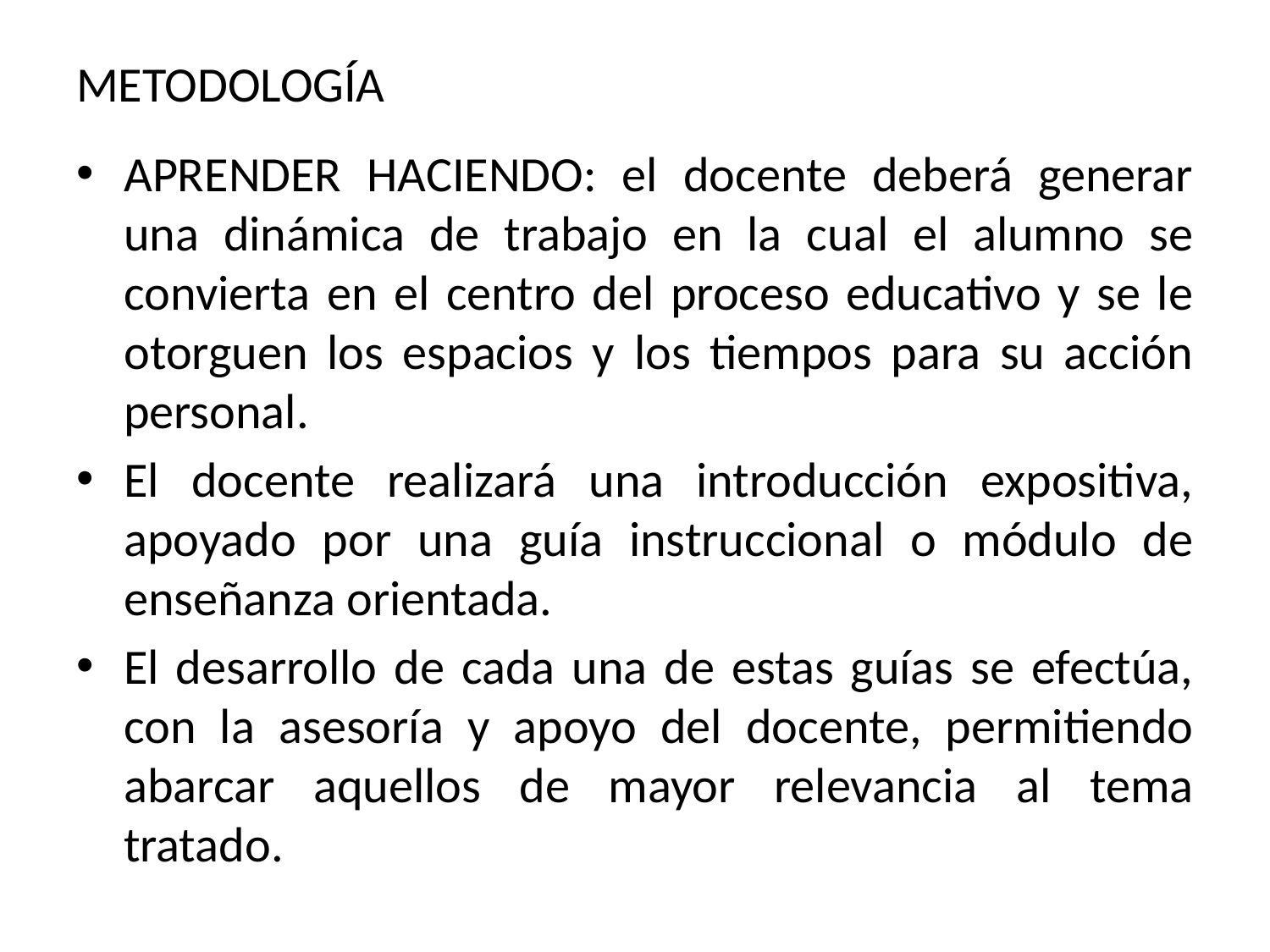

# METODOLOGÍA
APRENDER HACIENDO: el docente deberá generar una dinámica de trabajo en la cual el alumno se convierta en el centro del proceso educativo y se le otorguen los espacios y los tiempos para su acción personal.
El docente realizará una introducción expositiva, apoyado por una guía instruccional o módulo de enseñanza orientada.
El desarrollo de cada una de estas guías se efectúa, con la asesoría y apoyo del docente, permitiendo abarcar aquellos de mayor relevancia al tema tratado.